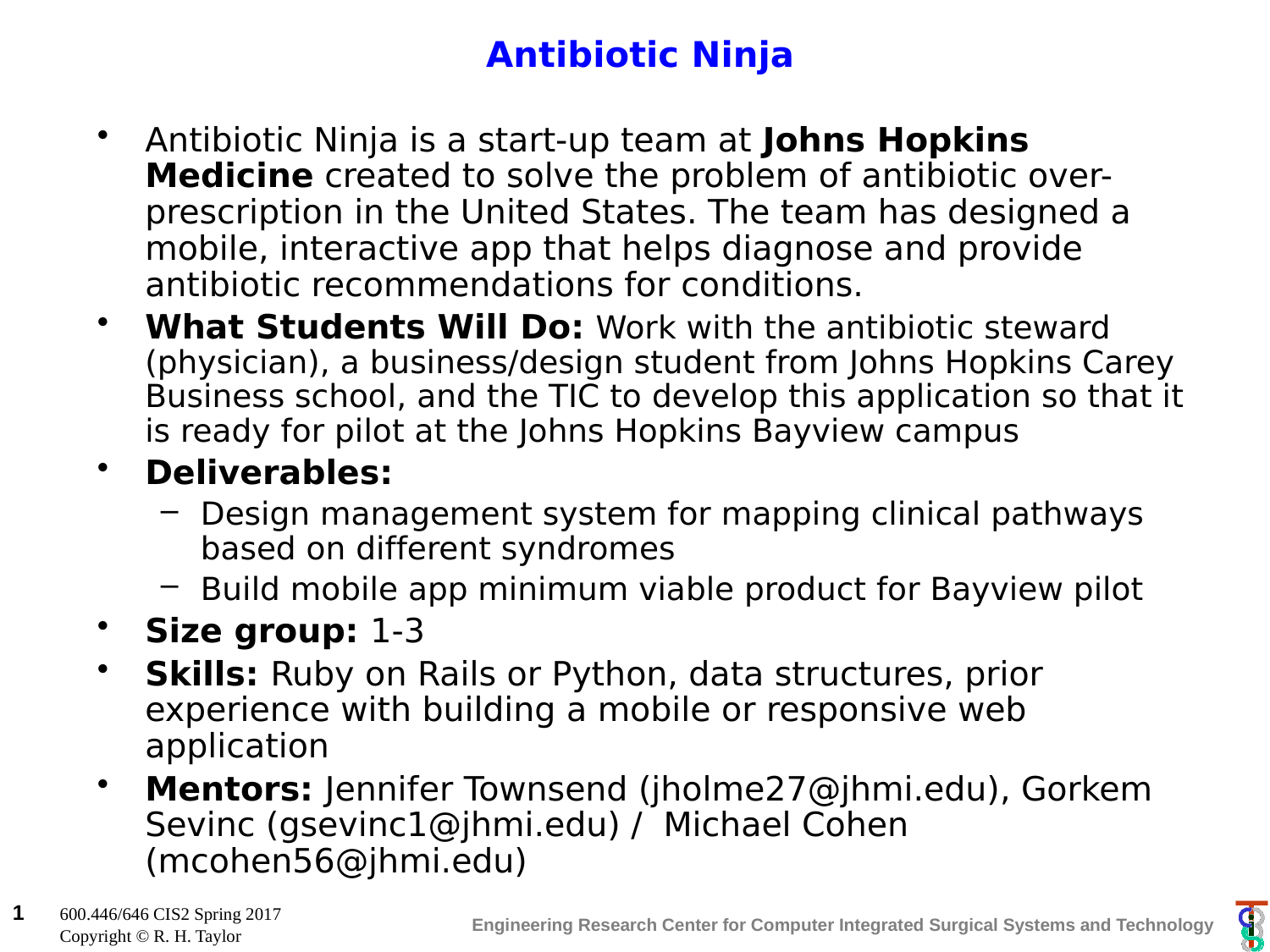

# Antibiotic Ninja
Antibiotic Ninja is a start-up team at Johns Hopkins Medicine created to solve the problem of antibiotic over-prescription in the United States. The team has designed a mobile, interactive app that helps diagnose and provide antibiotic recommendations for conditions.
What Students Will Do: Work with the antibiotic steward (physician), a business/design student from Johns Hopkins Carey Business school, and the TIC to develop this application so that it is ready for pilot at the Johns Hopkins Bayview campus
Deliverables:
Design management system for mapping clinical pathways based on different syndromes
Build mobile app minimum viable product for Bayview pilot
Size group: 1-3
Skills: Ruby on Rails or Python, data structures, prior experience with building a mobile or responsive web application
Mentors: Jennifer Townsend (jholme27@jhmi.edu), Gorkem Sevinc (gsevinc1@jhmi.edu) /  Michael Cohen (mcohen56@jhmi.edu)